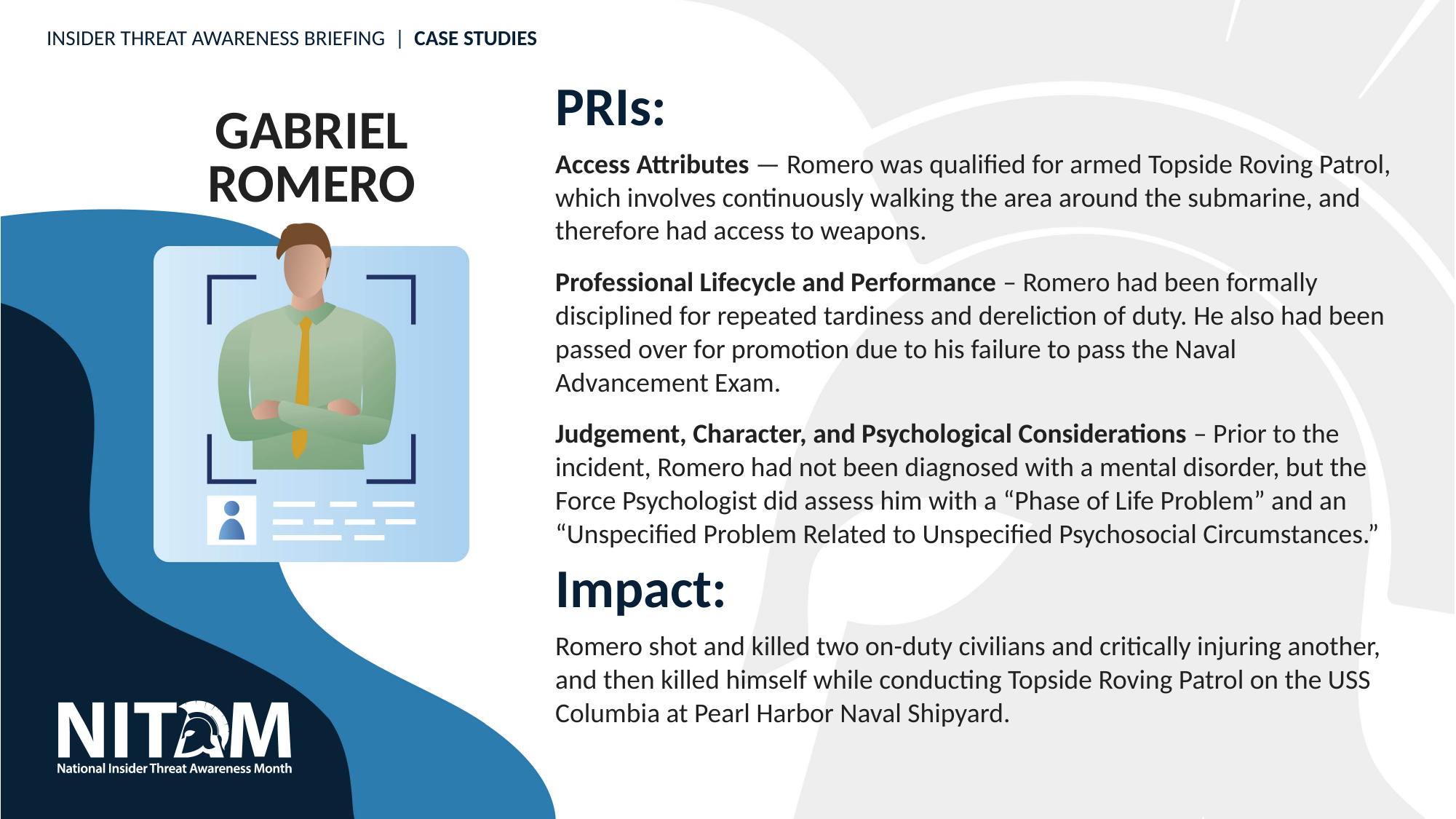

INSIDER THREAT AWARENESS BRIEFING  |  CASE STUDIES
PRIs:
Access Attributes — Romero was qualified for armed Topside Roving Patrol, which involves continuously walking the area around the submarine, and therefore had access to weapons.
Professional Lifecycle and Performance – Romero had been formally disciplined for repeated tardiness and dereliction of duty. He also had been passed over for promotion due to his failure to pass the Naval Advancement Exam.
Judgement, Character, and Psychological Considerations – Prior to the incident, Romero had not been diagnosed with a mental disorder, but the Force Psychologist did assess him with a “Phase of Life Problem” and an “Unspecified Problem Related to Unspecified Psychosocial Circumstances.”
Impact:
Romero shot and killed two on-duty civilians and critically injuring another, and then killed himself while conducting Topside Roving Patrol on the USS Columbia at Pearl Harbor Naval Shipyard.
GABRIEL ROMERO